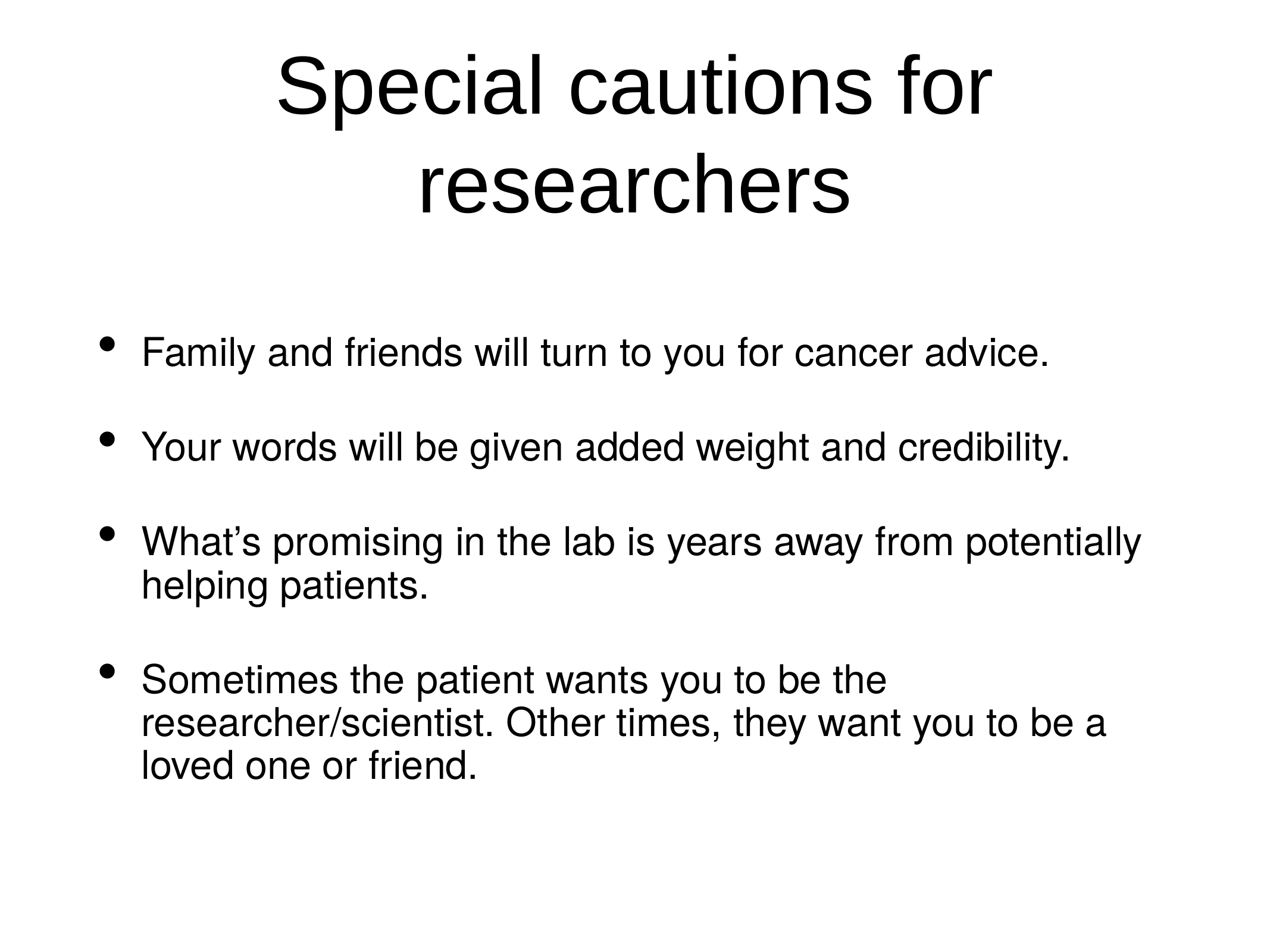

# Special cautions for researchers
Family and friends will turn to you for cancer advice.
Your words will be given added weight and credibility.
What’s promising in the lab is years away from potentially helping patients.
Sometimes the patient wants you to be the researcher/scientist. Other times, they want you to be a loved one or friend.